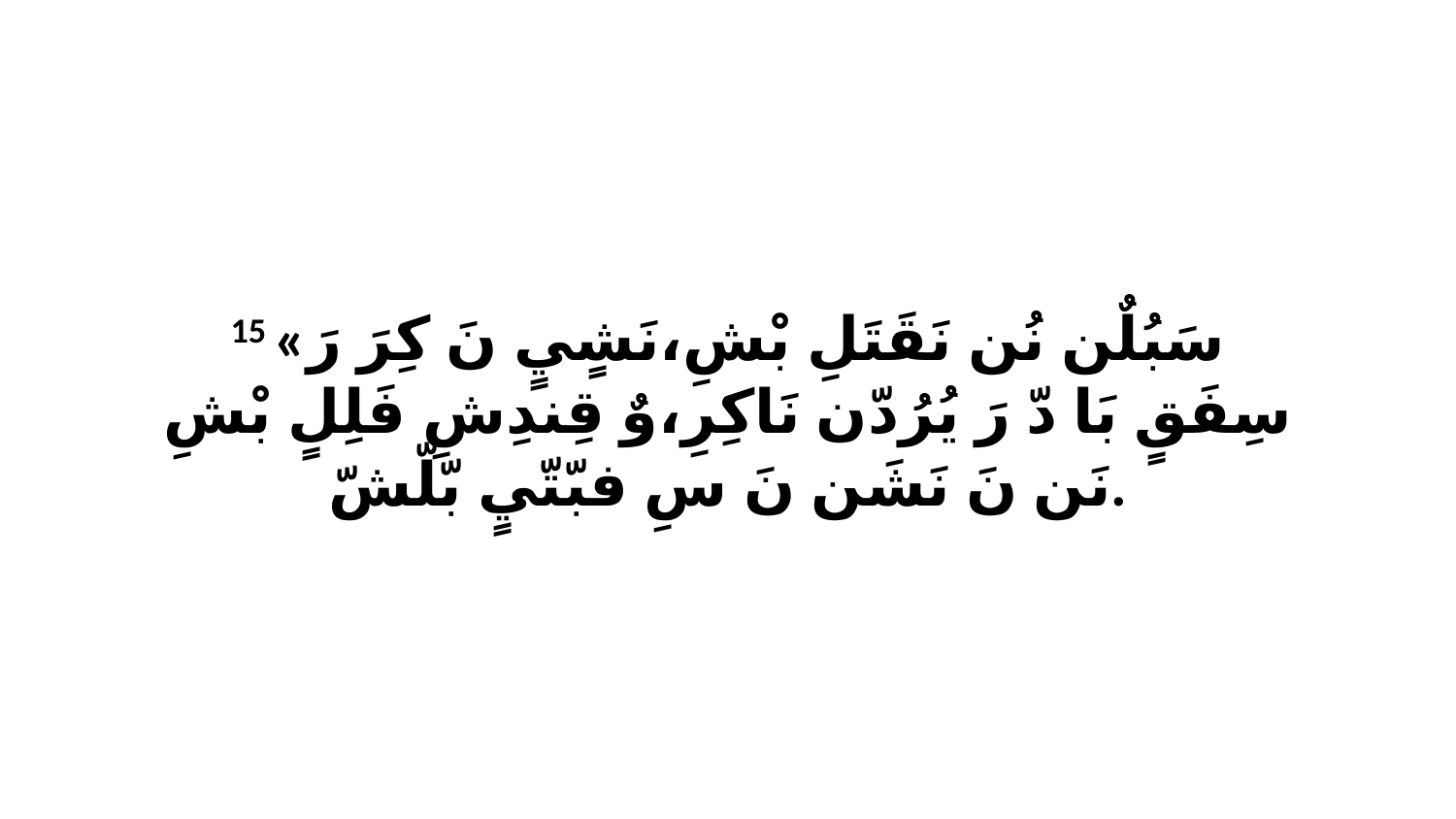

15 «سَبُلٌن نُن نَقَتَلِ بْشِ،نَشٍيٍ نَ كِرَ رَ سِفَقٍ بَا دّ رَ يُرُدّن نَاكِرِ،وٌ قِندِشِ فَلِلٍ بْشِ نَن نَ نَشَن نَ سِ فبّتّيٍ بّلّشّ.